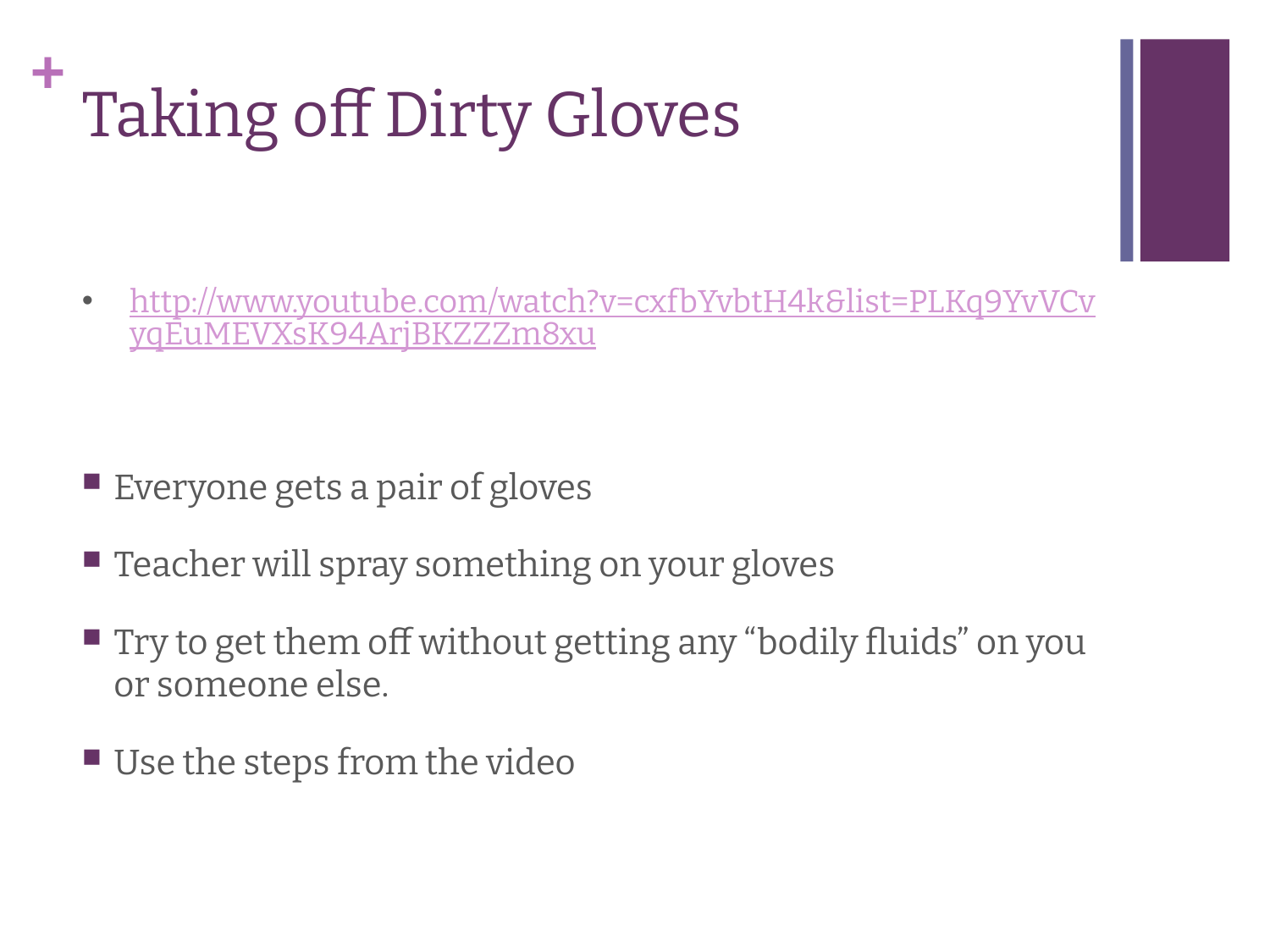

# Taking off Dirty Gloves
http://www.youtube.com/watch?v=cxfbYvbtH4k&list=PLKq9YvVCvyqEuMEVXsK94ArjBKZZZm8xu

Everyone gets a pair of gloves
Teacher will spray something on your gloves
Try to get them off without getting any “bodily fluids” on you or someone else.
Use the steps from the video